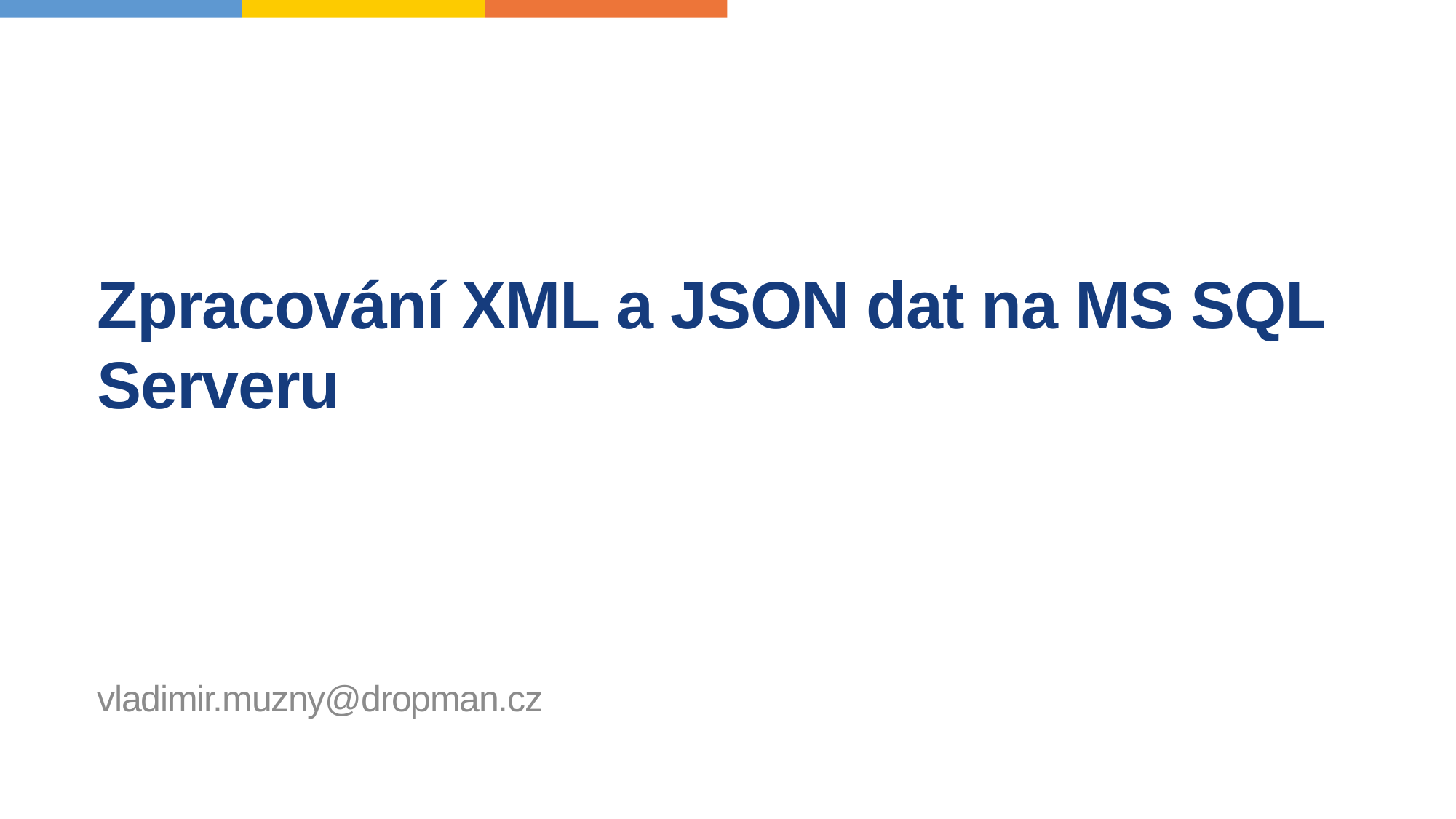

# Zpracování XML a JSON dat na MS SQL Serveru
vladimir.muzny@dropman.cz